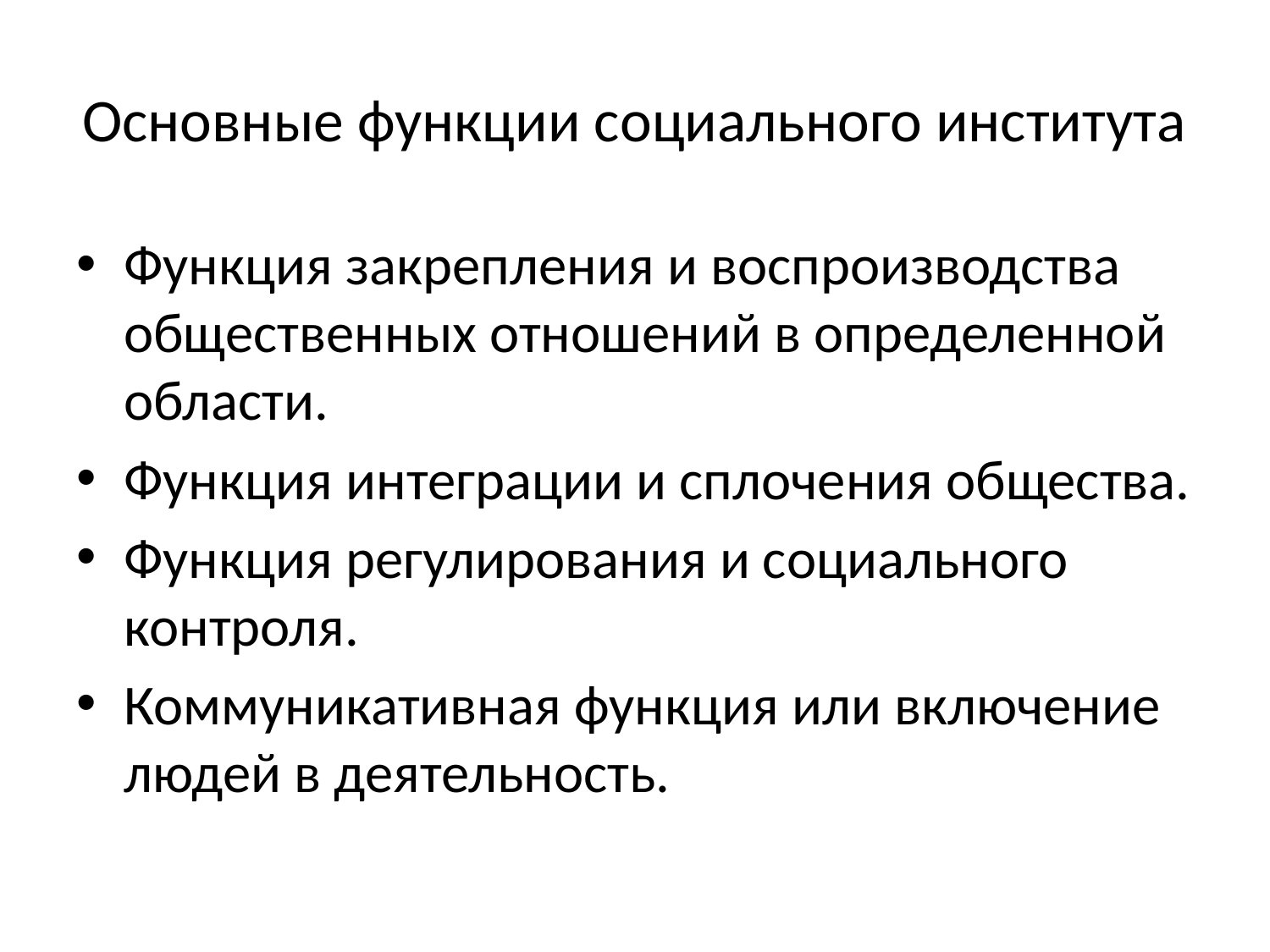

# Основные функции социального института
Функция закрепления и воспроизводства общественных отношений в определенной области.
Функция интеграции и сплочения общества.
Функция регулирования и социального контроля.
Коммуникативная функция или включение людей в деятельность.